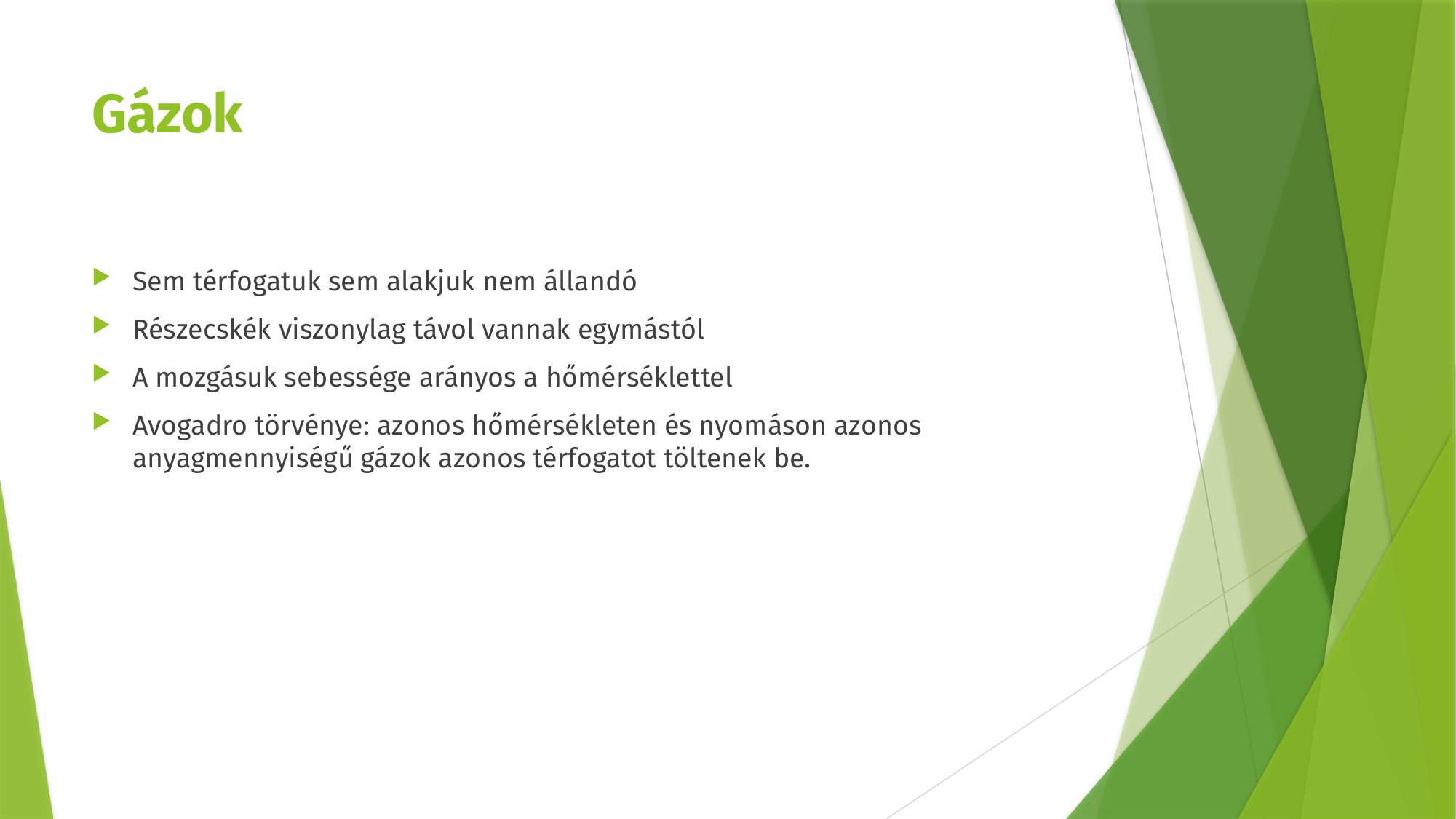

# Gázok
Sem térfogatuk sem alakjuk nem állandó
Részecskék viszonylag távol vannak egymástól
A mozgásuk sebessége arányos a hőmérséklettel
Avogadro törvénye: azonos hőmérsékleten és nyomáson azonos anyagmennyiségű gázok azonos térfogatot töltenek be.